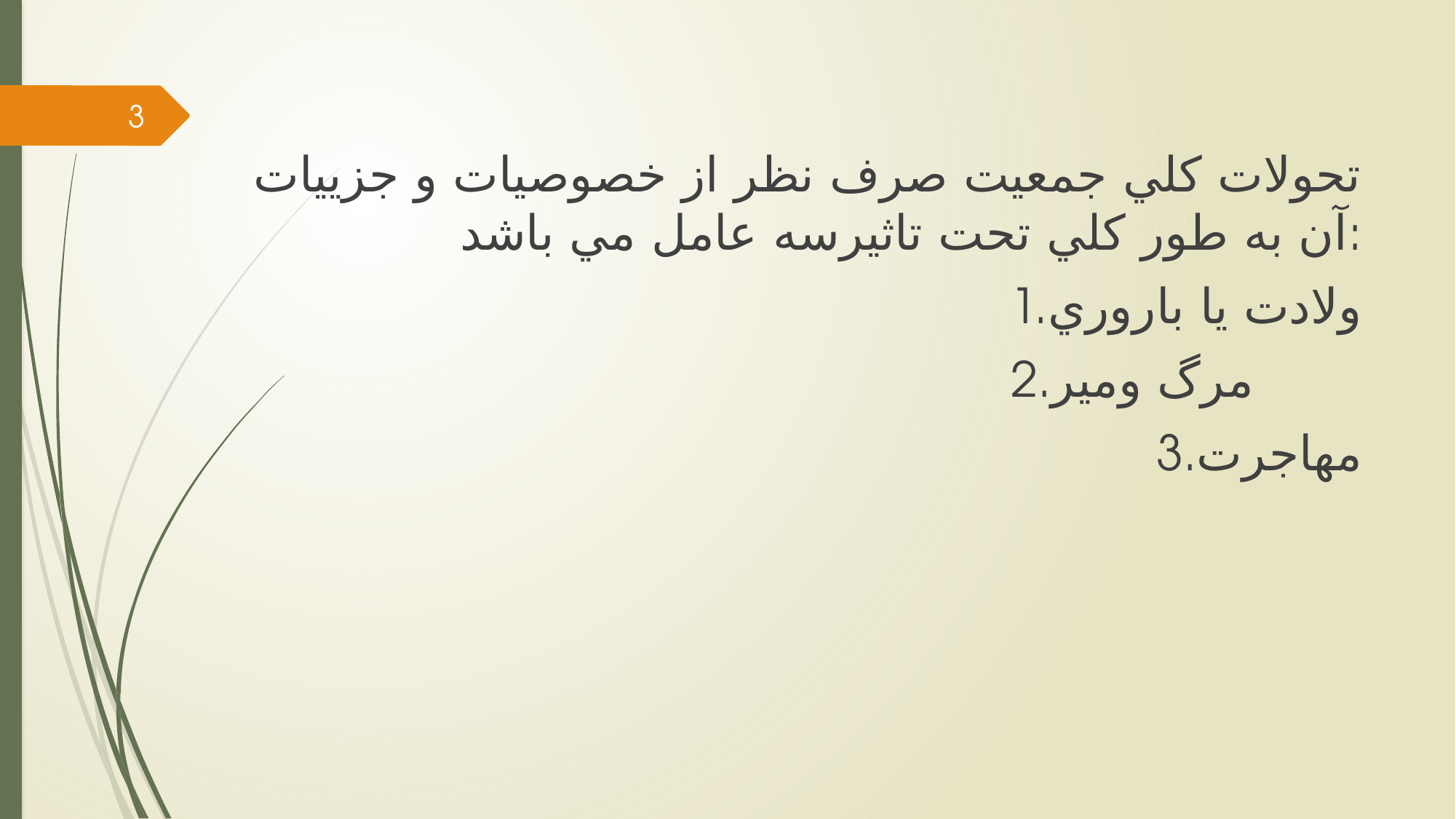

3
تحولات كلي جمعيت صرف نظر از خصوصيات و جزييات آن به طور كلي تحت تاثيرسه عامل مي باشد:
1.ولادت يا باروري
2.مرگ ومير
3.مهاجرت